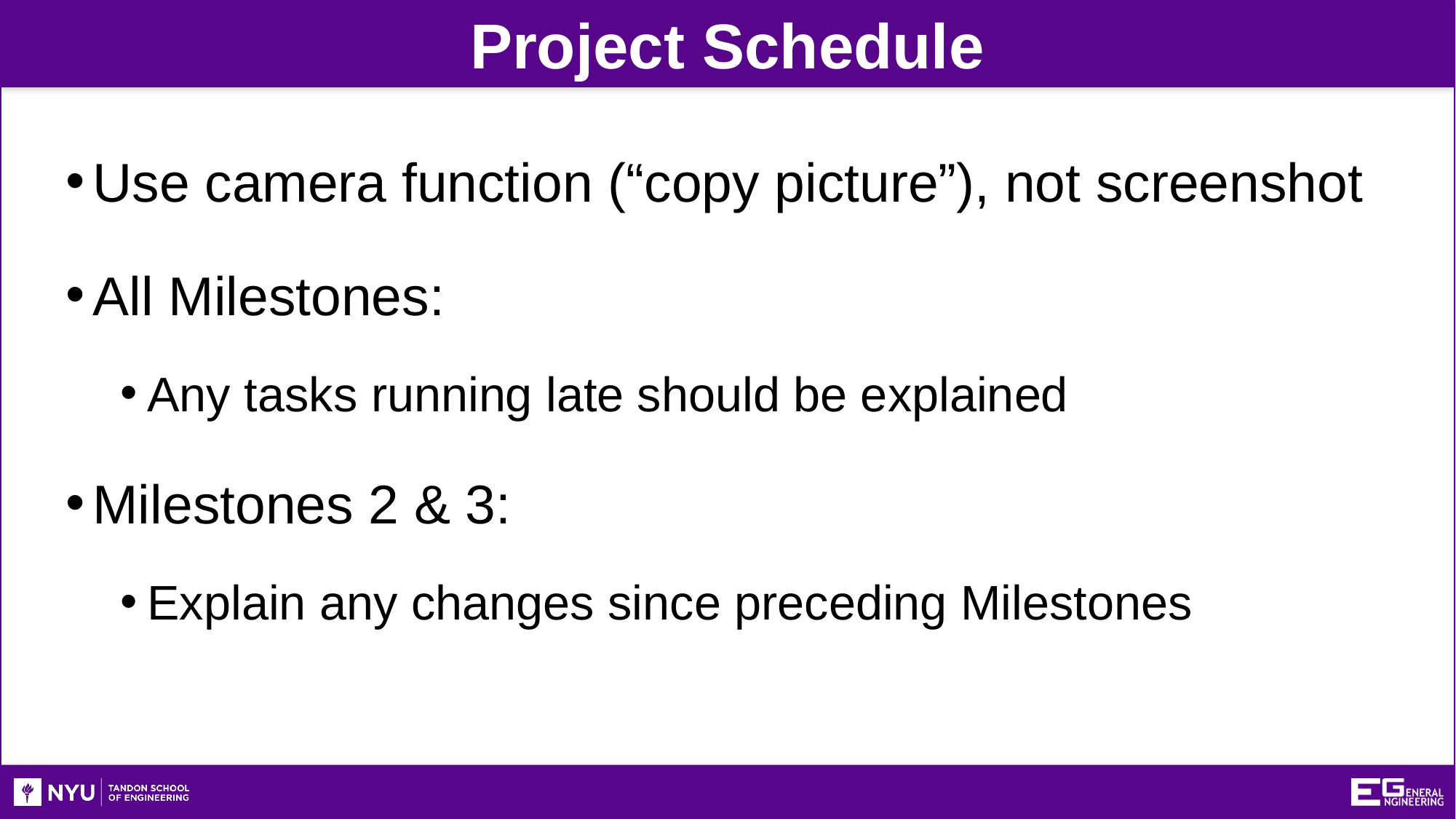

Project Schedule
Use camera function (“copy picture”), not screenshot
All Milestones:
Any tasks running late should be explained
Milestones 2 & 3:
Explain any changes since preceding Milestones